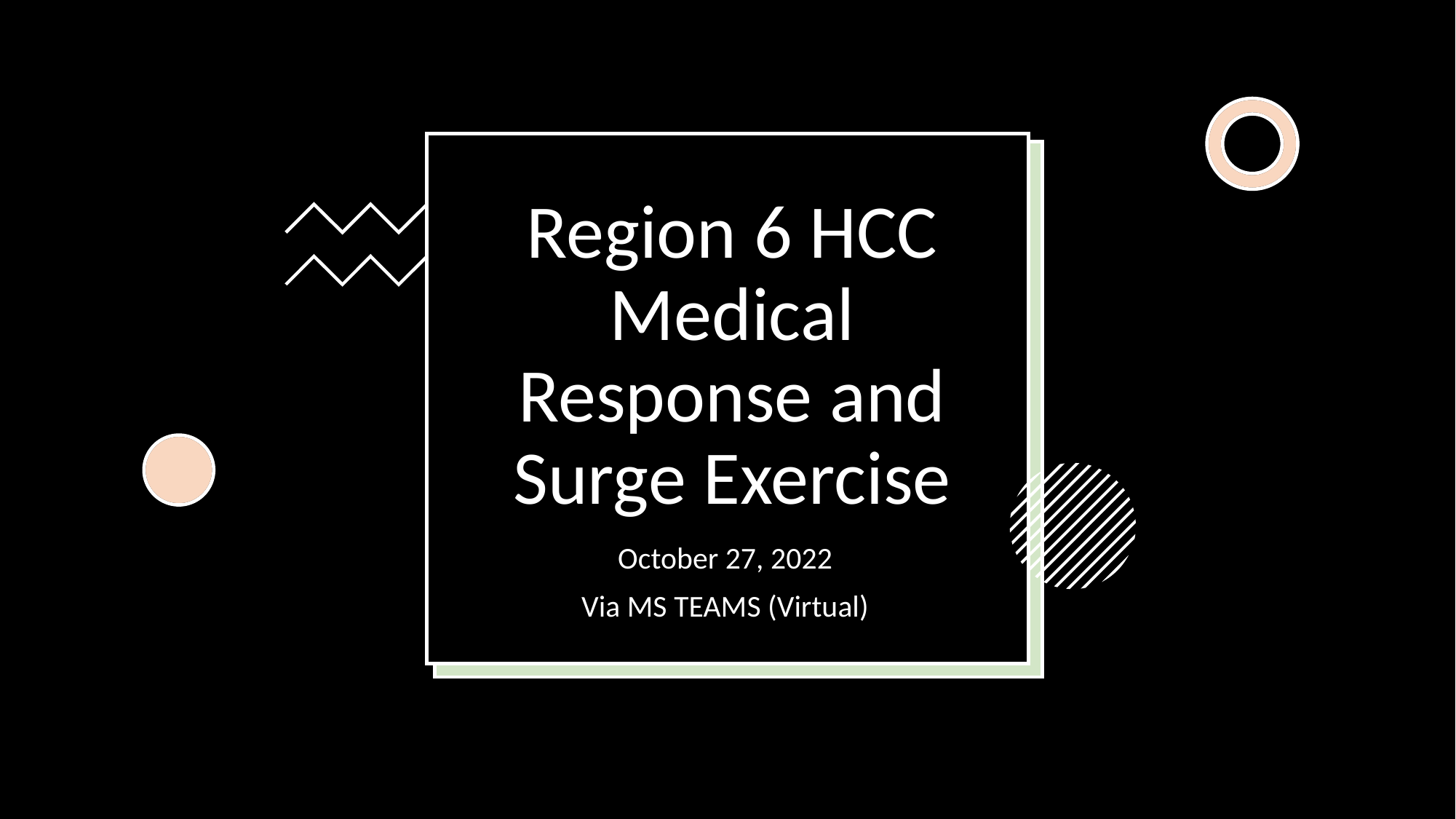

# Region 6 HCC Medical Response and Surge Exercise

October 27, 2022
Via MS TEAMS (Virtual)